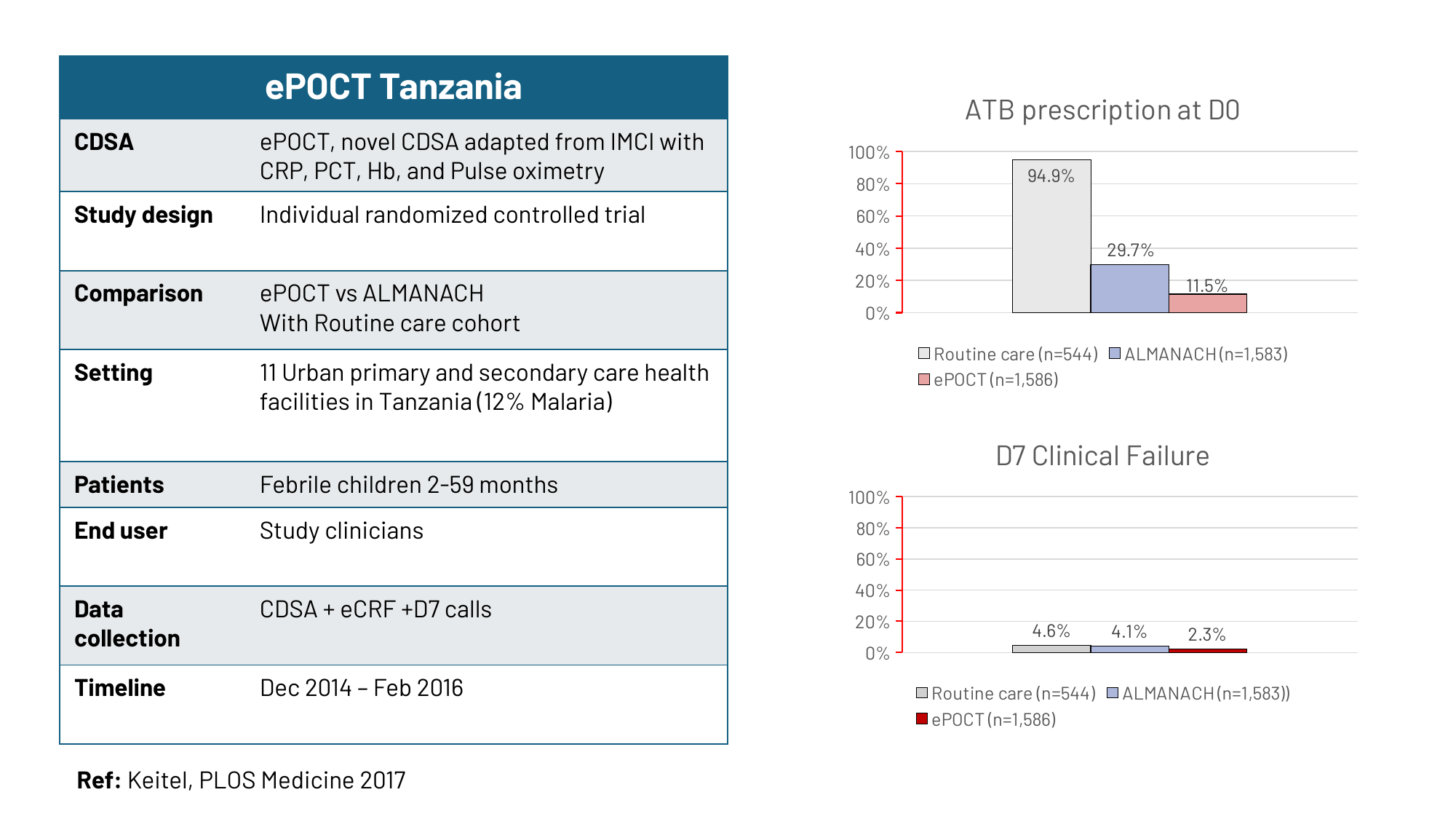

| ePOCT Tanzania |  |
| --- | --- |
| CDSA | ePOCT, novel CDSA adapted from IMCI with CRP, PCT, Hb, and Pulse oximetry |
| Study design | Individual randomized controlled trial |
| Comparison | ePOCT vs ALMANACH With Routine care cohort |
| Setting | 11 Urban primary and secondary care health facilities in Tanzania (12% Malaria) |
| Patients | Febrile children 2-59 months |
| End user | Study clinicians |
| Data collection | CDSA + eCRF +D7 calls |
| Timeline | Dec 2014 – Feb 2016 |

### Chart: ATB prescription at D0

| Category | Routine care (n=544) | ALMANACH (n=1,583) | ePOCT (n=1,586) |
|---|---|---|---|

### Chart: D7 Clinical Failure

| Category | Routine care (n=544) | ALMANACH (n=1,583)) | ePOCT (n=1,586) |
|---|---|---|---|
Ref: Keitel, PLOS Medicine 2017